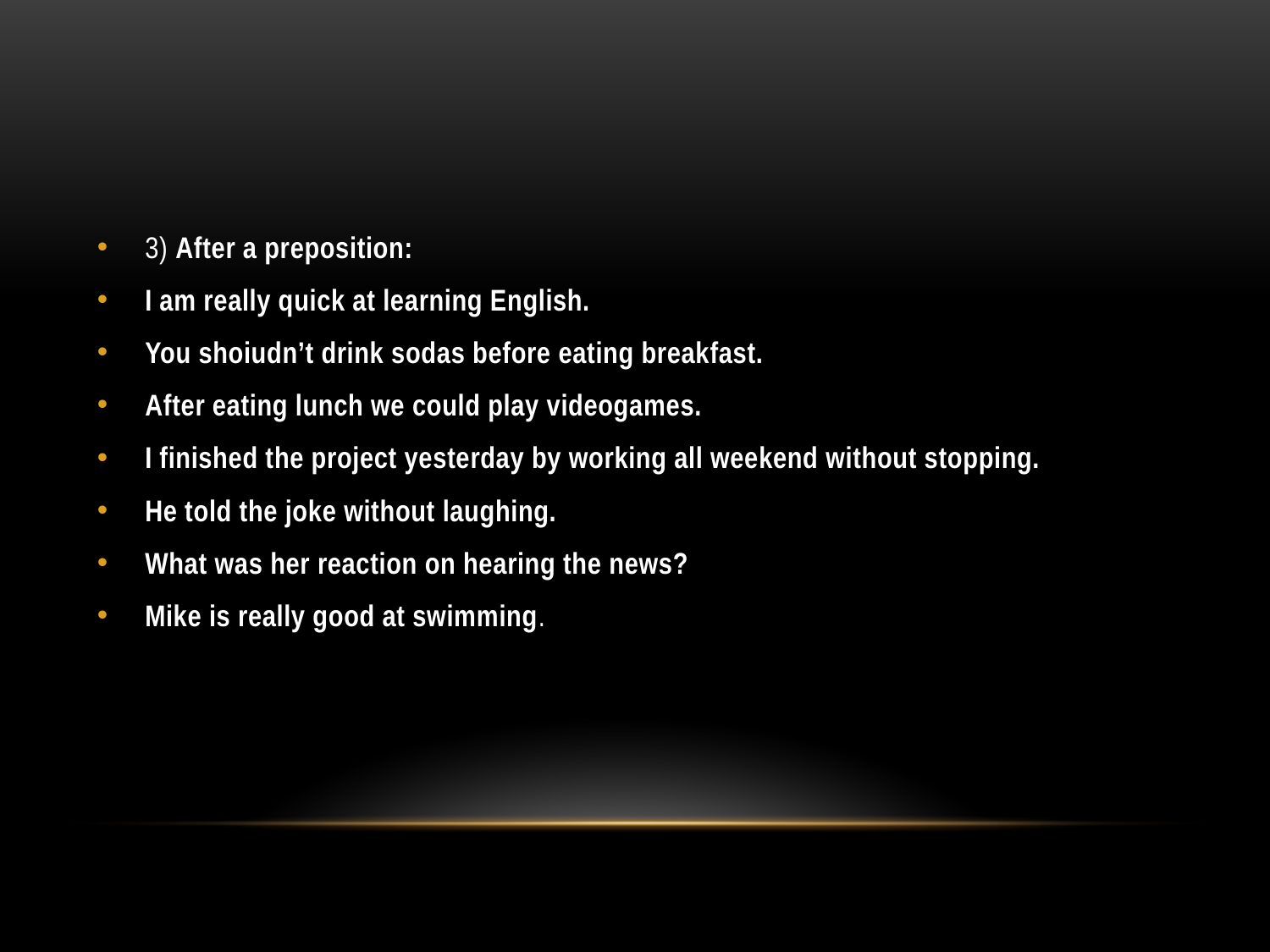

#
3) After a preposition:
I am really quick at learning English.
You shoiudn’t drink sodas before eating breakfast.
After eating lunch we could play videogames.
I finished the project yesterday by working all weekend without stopping.
He told the joke without laughing.
What was her reaction on hearing the news?
Mike is really good at swimming.